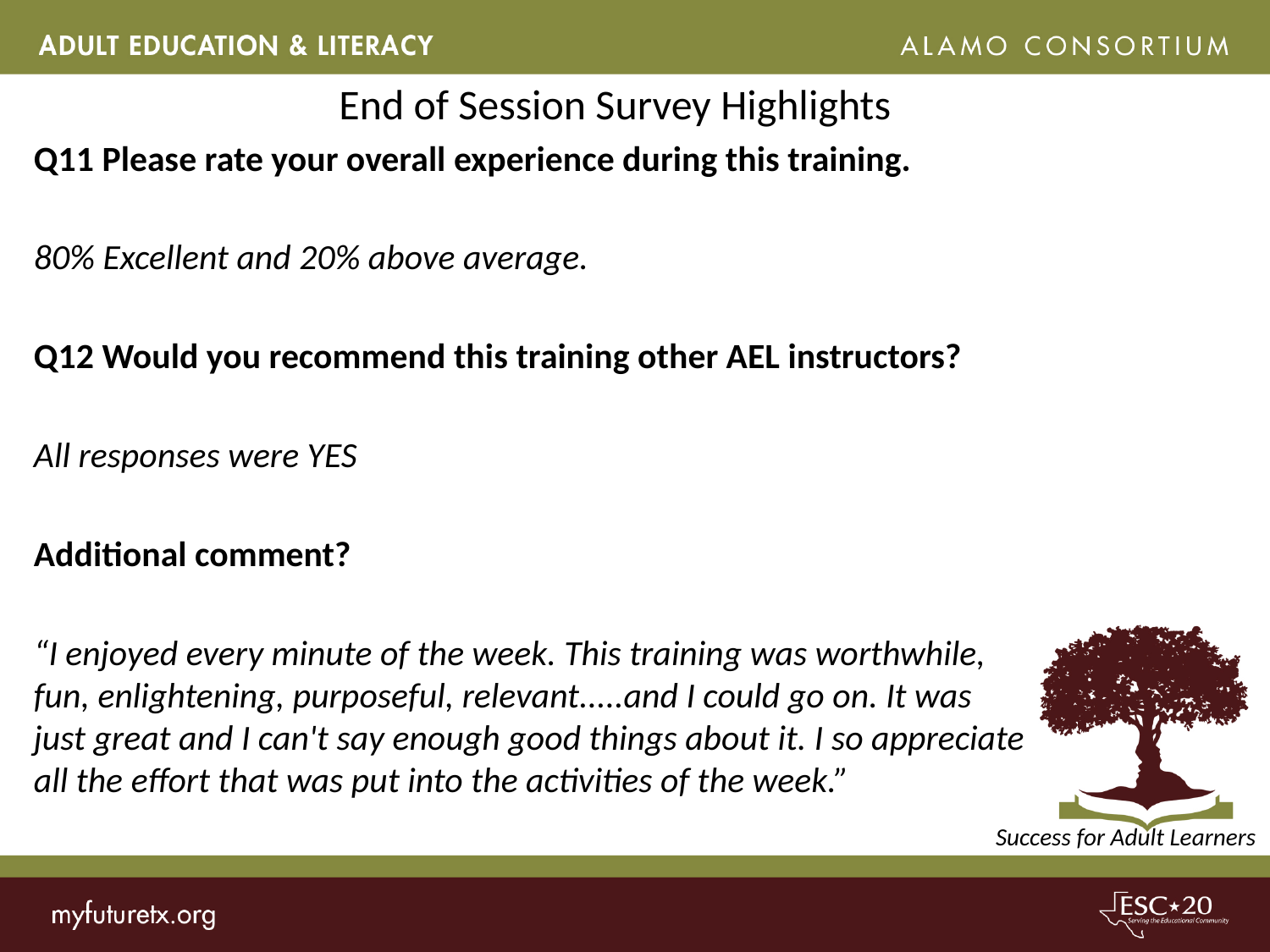

# End of Session Survey Highlights
Q11 Please rate your overall experience during this training.

80% Excellent and 20% above average.

Q12 Would you recommend this training other AEL instructors?

All responses were YES

Additional comment?

“I enjoyed every minute of the week. This training was worthwhile, fun, enlightening, purposeful, relevant.....and I could go on. It was just great and I can't say enough good things about it. I so appreciate all the effort that was put into the activities of the week.”